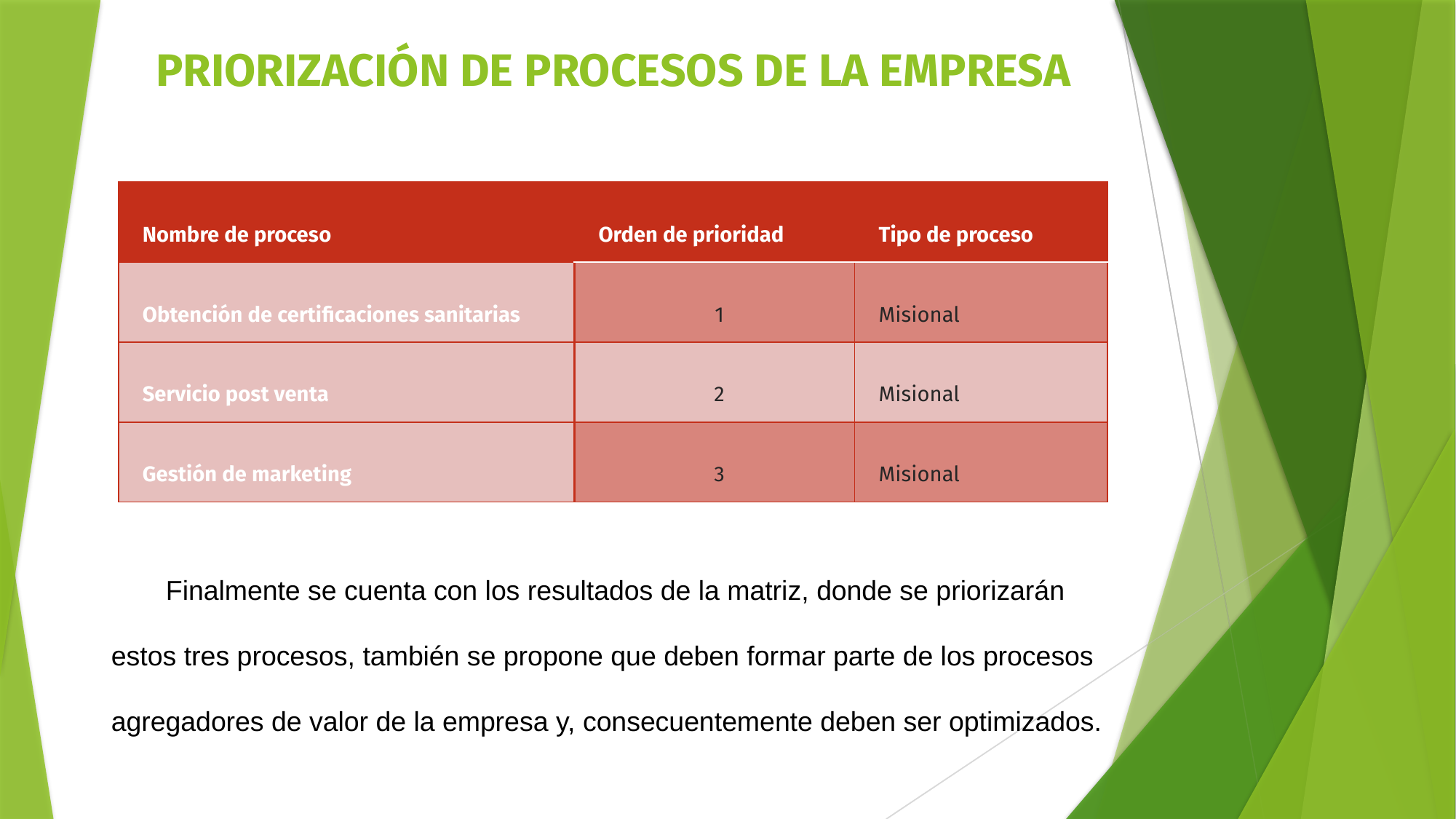

# PRIORIZACIÓN DE PROCESOS DE LA EMPRESA
| Nombre de proceso | Orden de prioridad | Tipo de proceso |
| --- | --- | --- |
| Obtención de certificaciones sanitarias | 1 | Misional |
| Servicio post venta | 2 | Misional |
| Gestión de marketing | 3 | Misional |
Finalmente se cuenta con los resultados de la matriz, donde se priorizarán estos tres procesos, también se propone que deben formar parte de los procesos agregadores de valor de la empresa y, consecuentemente deben ser optimizados.